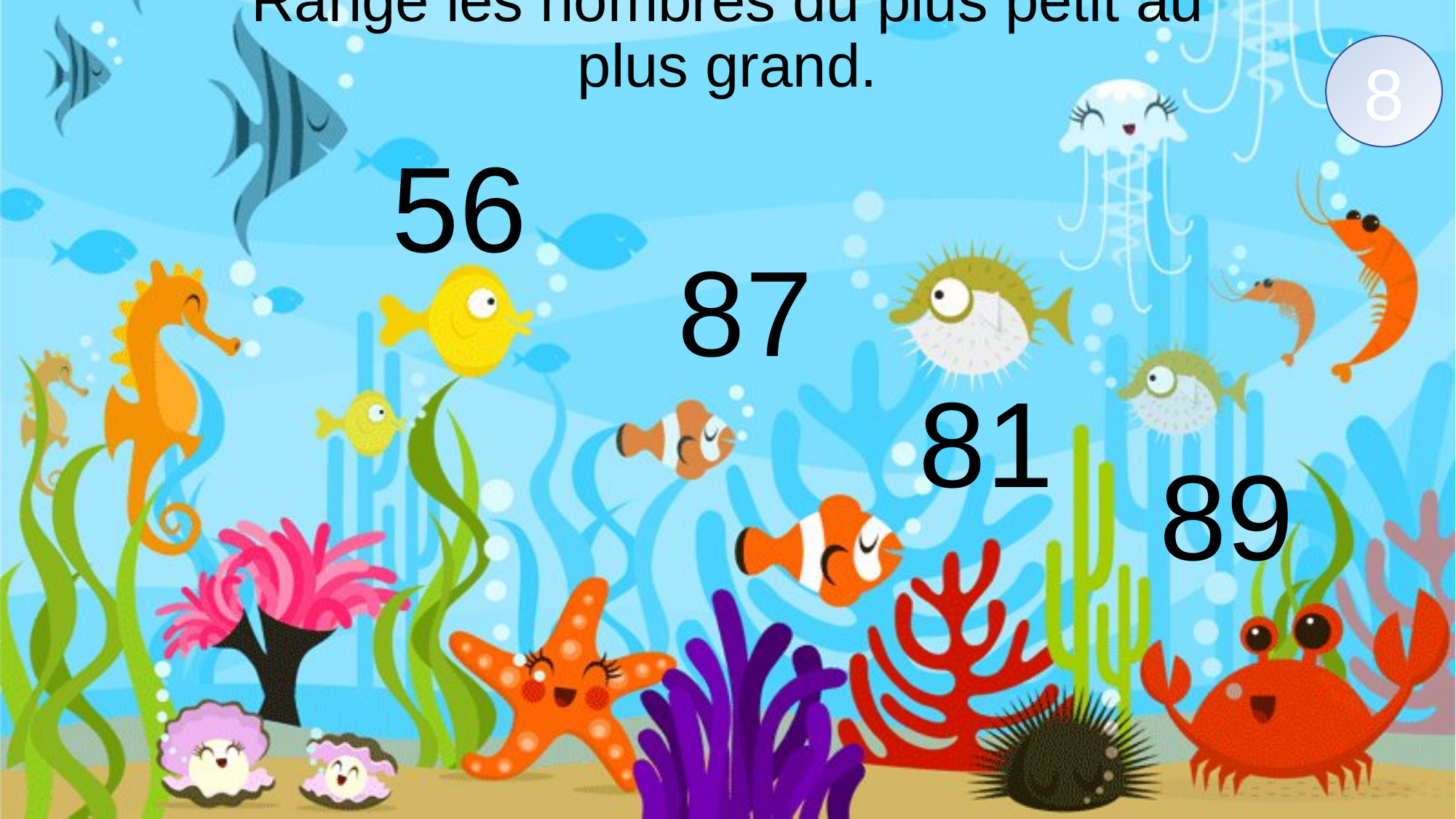

# Range les nombres du plus petit au plus grand.
8
56
87
81
89